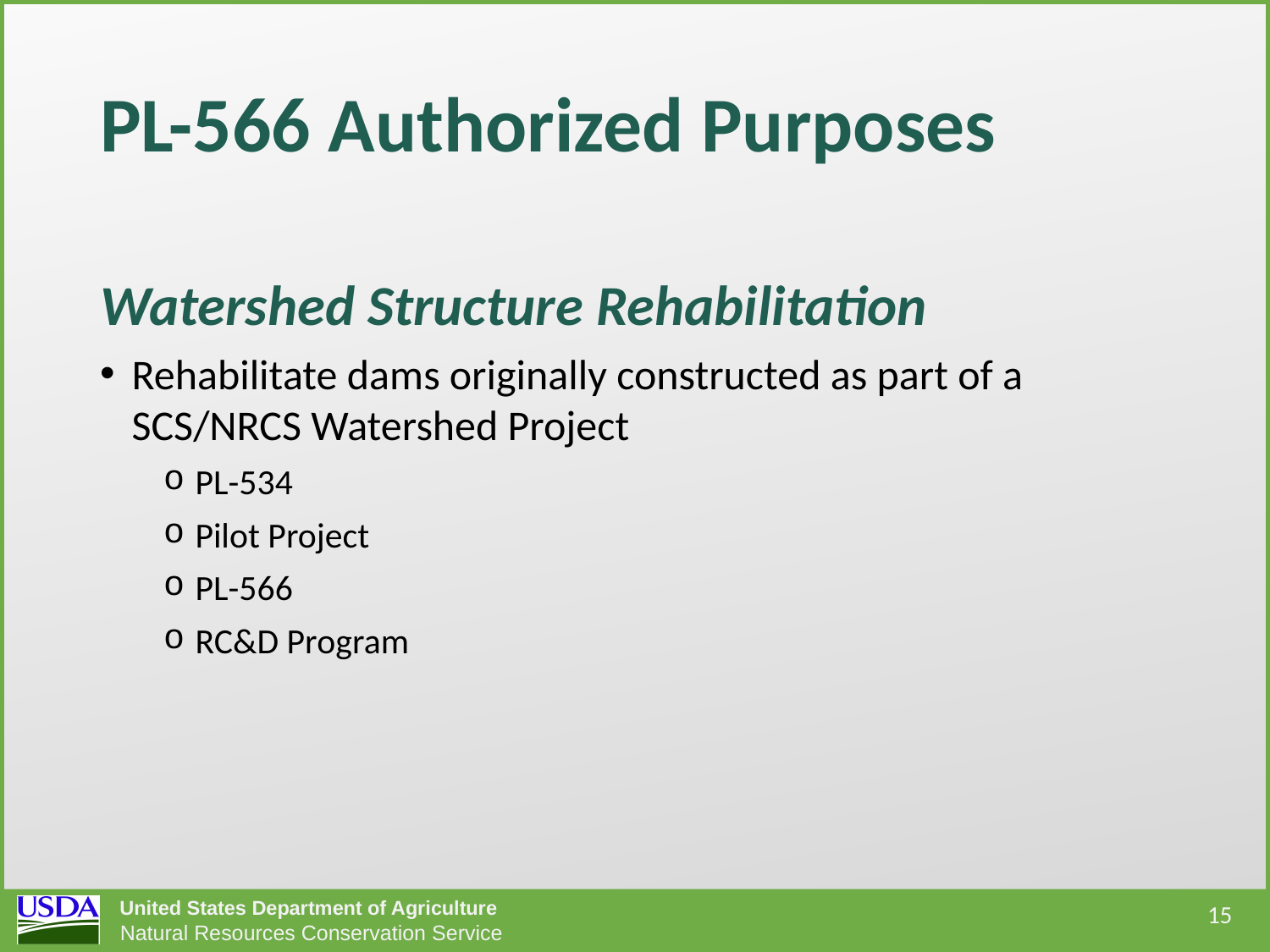

# PL-566 Authorized Purposes
Watershed Structure Rehabilitation
Rehabilitate dams originally constructed as part of a SCS/NRCS Watershed Project
PL-534
Pilot Project
PL-566
RC&D Program

15